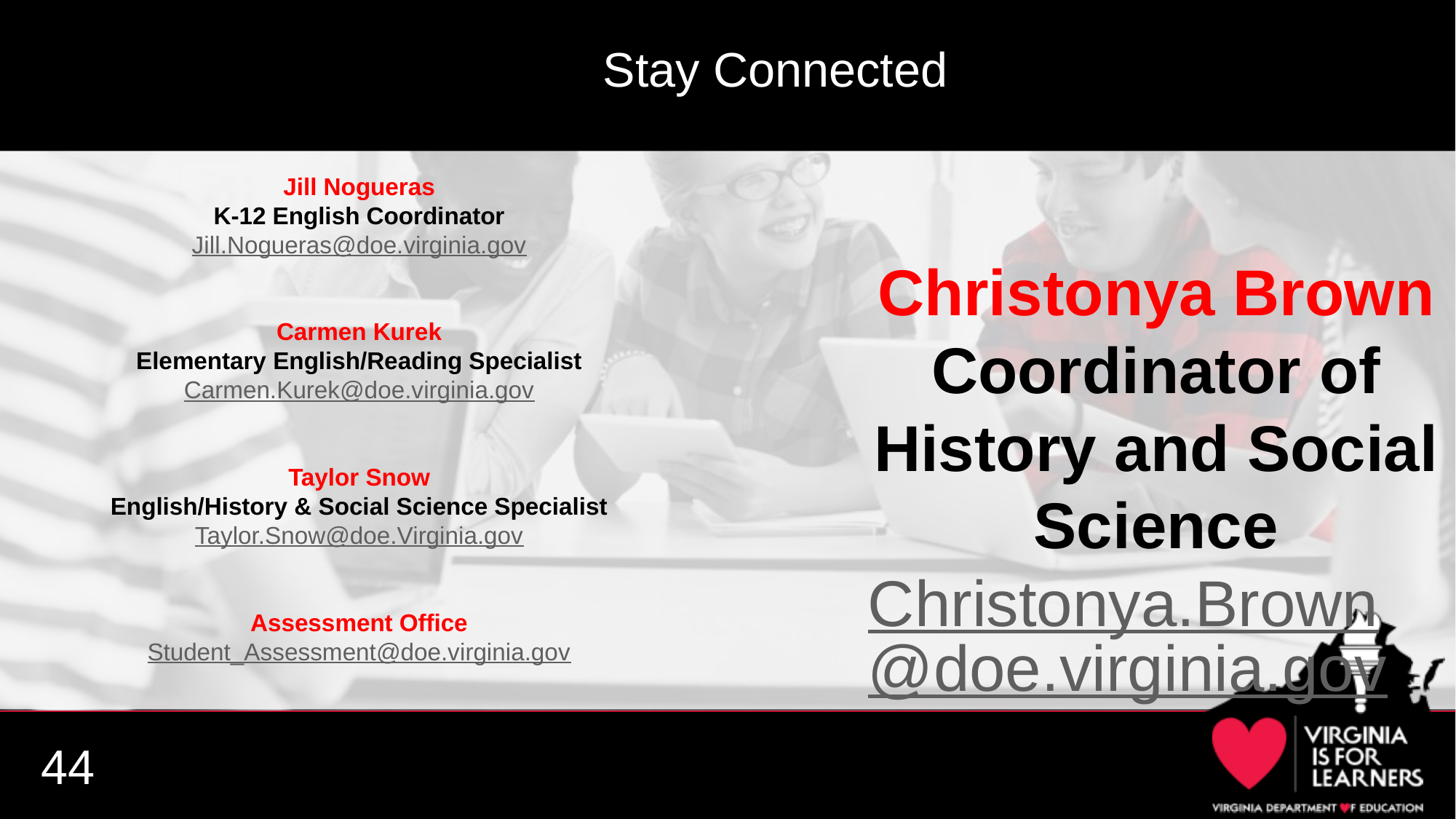

Stay Connected
Jill Nogueras
K-12 English Coordinator
Jill.Nogueras@doe.virginia.gov

Carmen Kurek
Elementary English/Reading Specialist
Carmen.Kurek@doe.virginia.gov

Taylor Snow
English/History & Social Science Specialist
Taylor.Snow@doe.Virginia.gov

Assessment Office
Student_Assessment@doe.virginia.gov

Christonya Brown
Coordinator of History and Social Science
Christonya.Brown@doe.virginia.gov

Brandi McCracken
Elementary History and Social Science Specialist
Brandi.McCracken@doe.virginia.gov